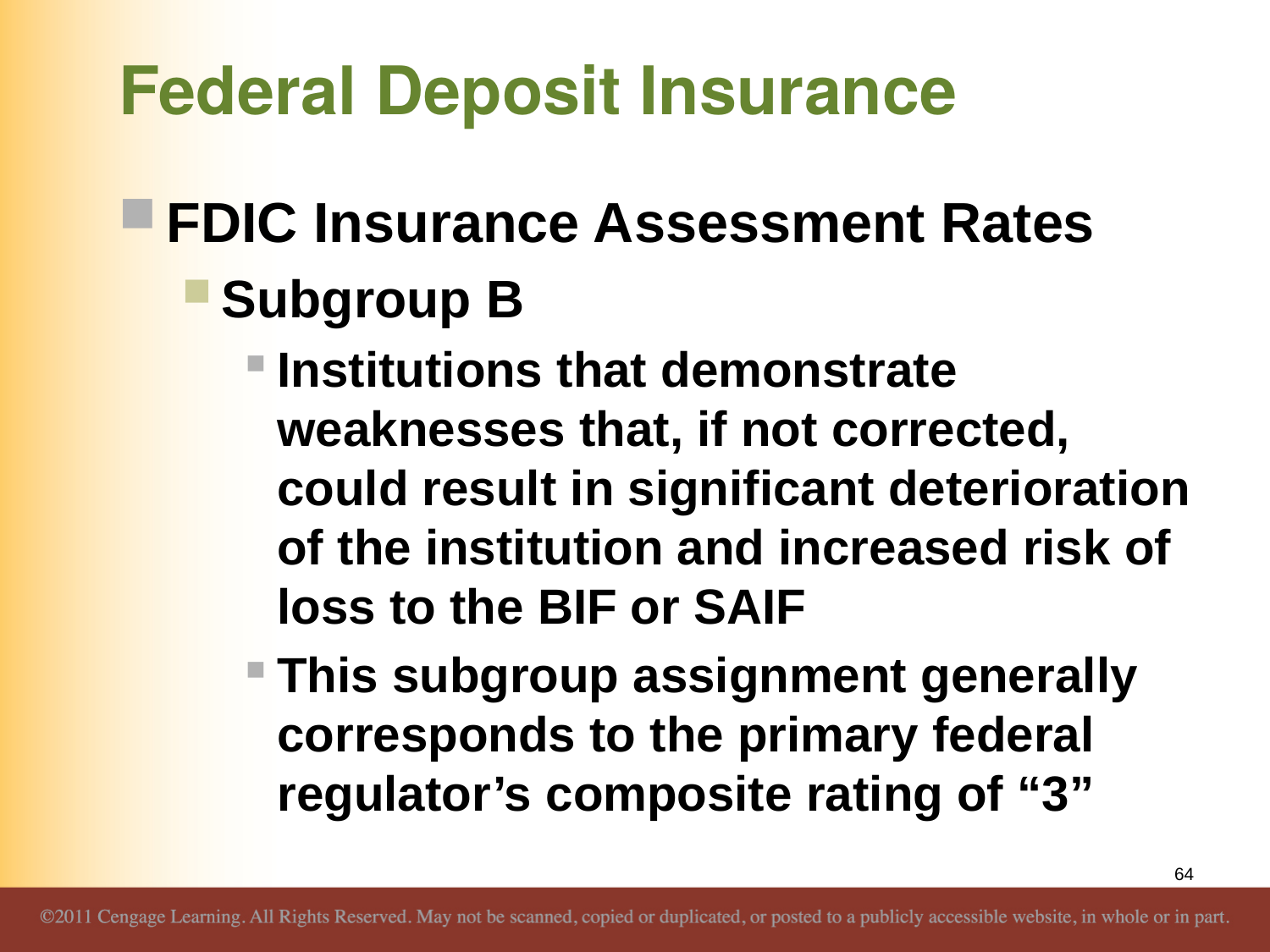

# Federal Deposit Insurance
FDIC Insurance Assessment Rates
Subgroup B
Institutions that demonstrate weaknesses that, if not corrected, could result in significant deterioration of the institution and increased risk of loss to the BIF or SAIF
This subgroup assignment generally corresponds to the primary federal regulator’s composite rating of “3”
64